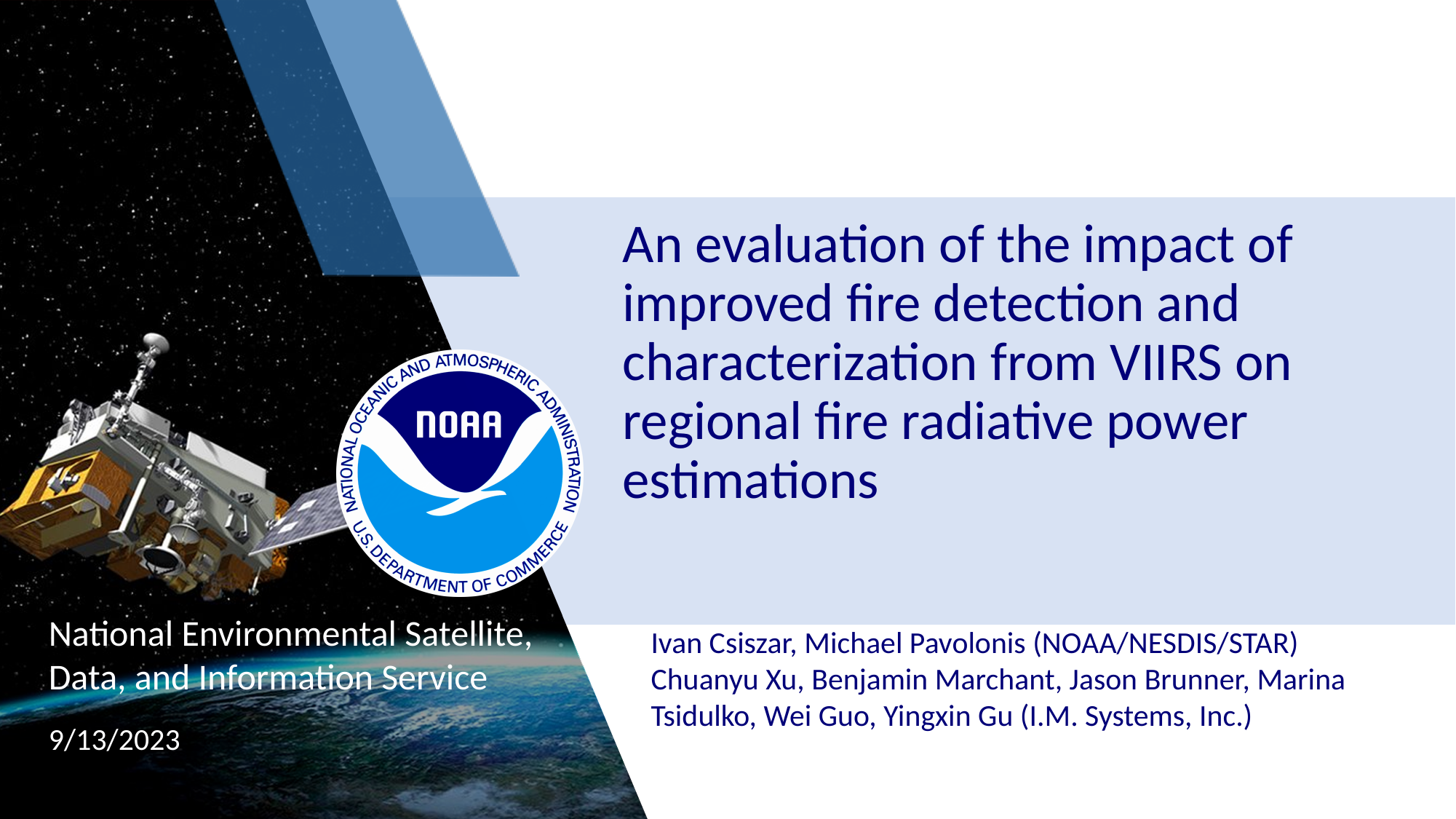

An evaluation of the impact of improved fire detection and characterization from VIIRS on regional fire radiative power estimations
Ivan Csiszar, Michael Pavolonis (NOAA/NESDIS/STAR)
Chuanyu Xu, Benjamin Marchant, Jason Brunner, Marina Tsidulko, Wei Guo, Yingxin Gu (I.M. Systems, Inc.)
9/13/2023